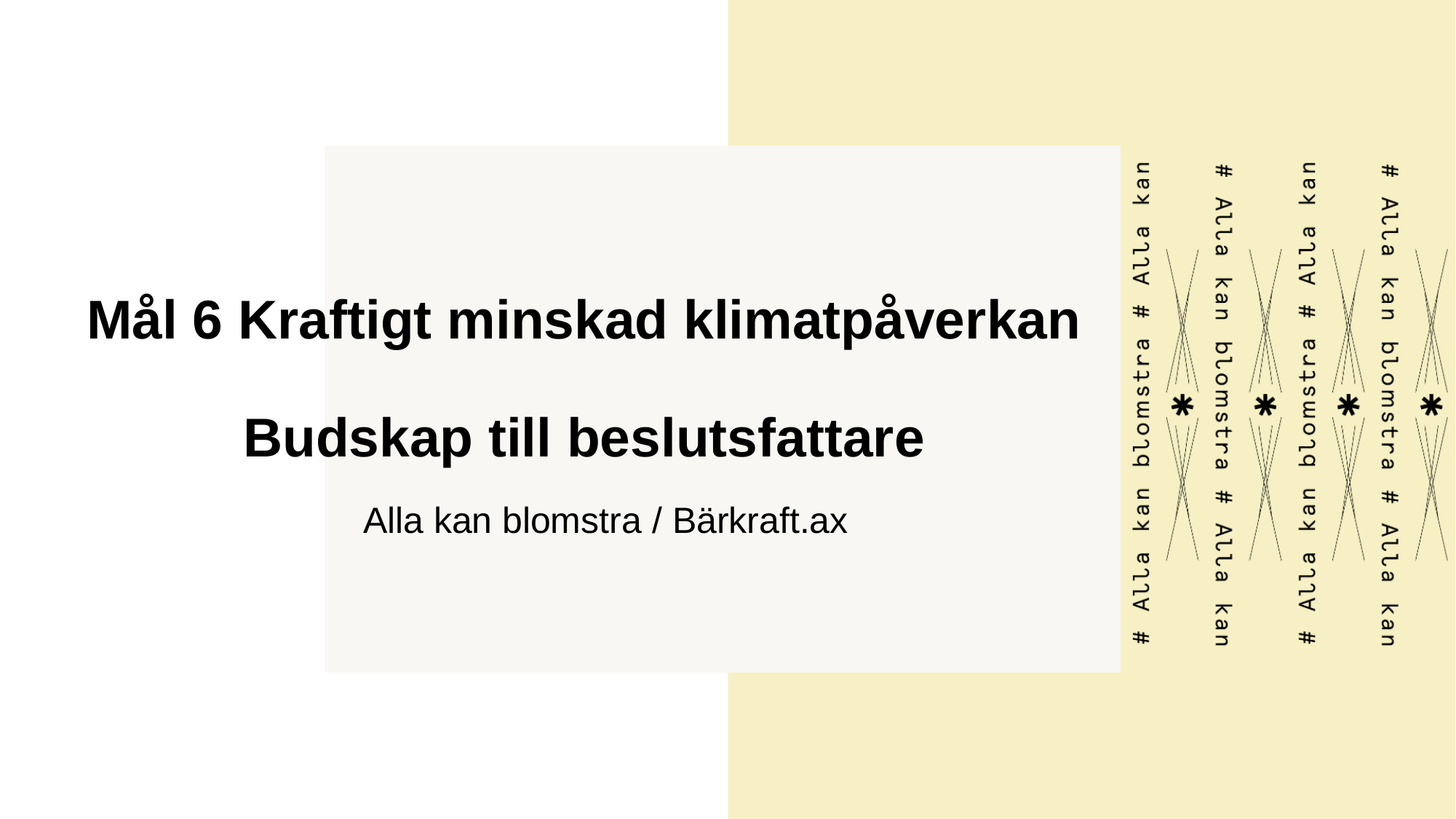

# Mål 6 Kraftigt minskad klimatpåverkan Budskap till beslutsfattare
Alla kan blomstra / Bärkraft.ax